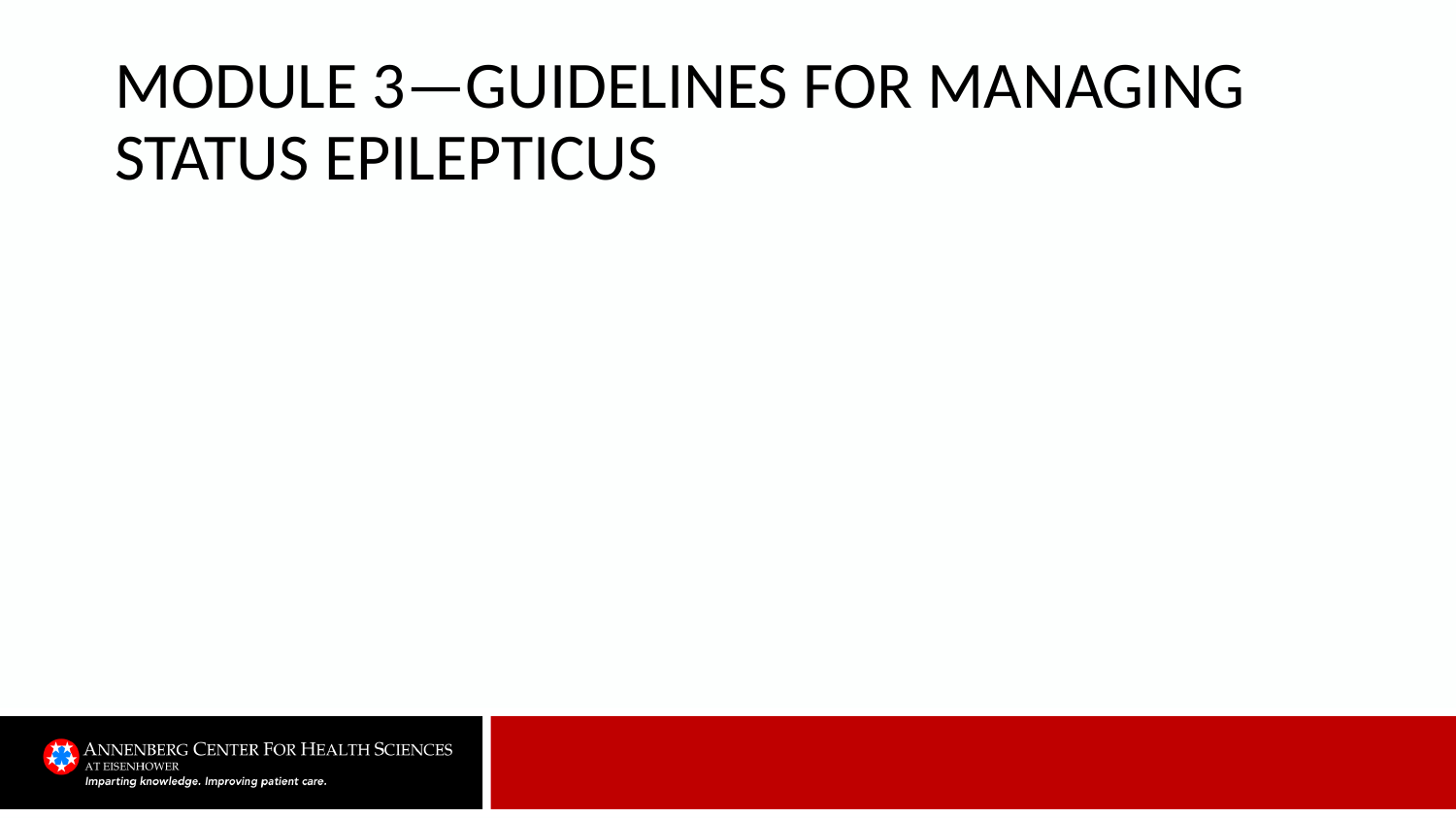

# MODULE 3—GUIDELINES FOR MANAGING STATUS EPILEPTICUS